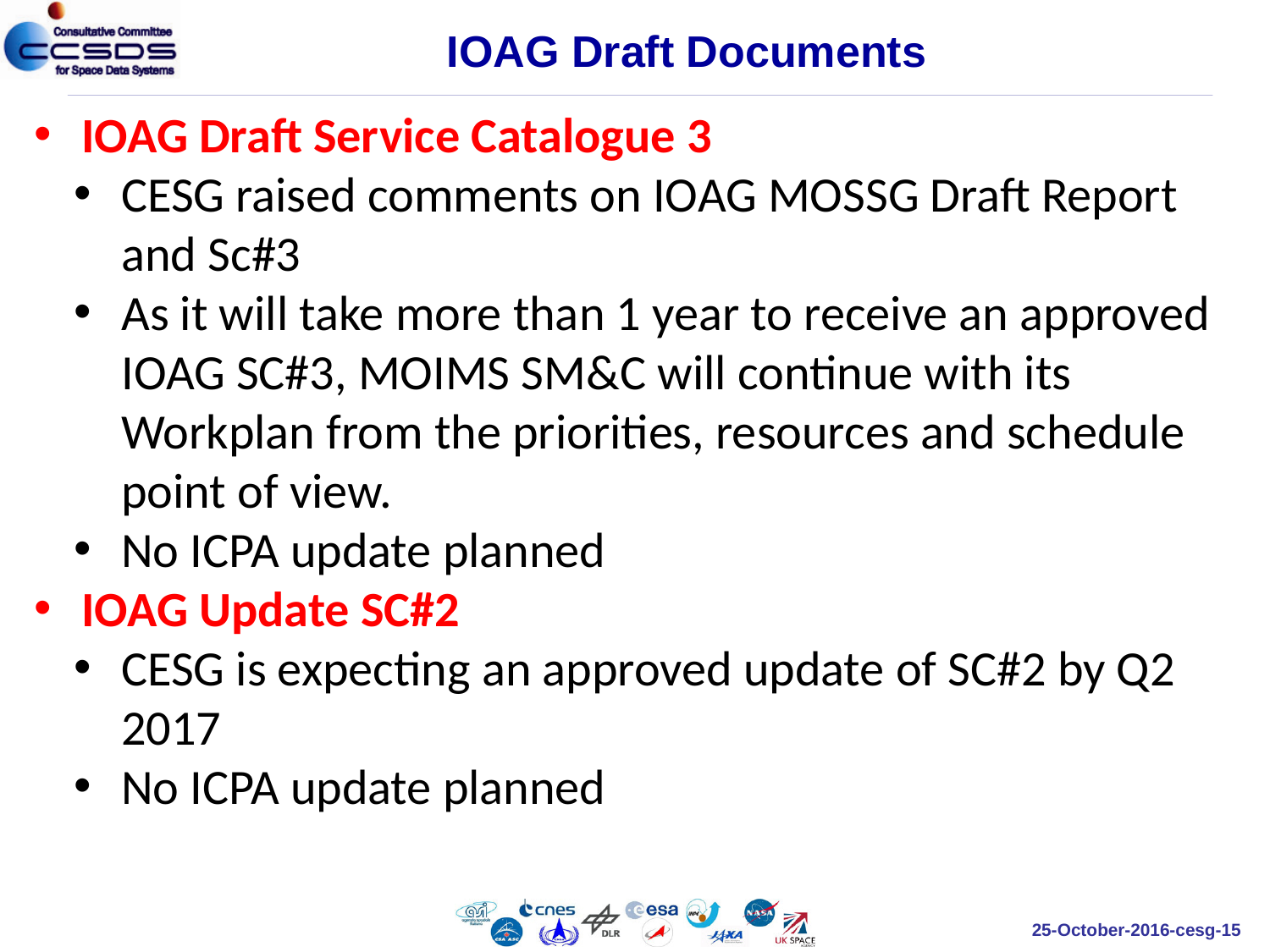

# IOAG Draft Documents
IOAG Draft Service Catalogue 3
CESG raised comments on IOAG MOSSG Draft Report and Sc#3
As it will take more than 1 year to receive an approved IOAG SC#3, MOIMS SM&C will continue with its Workplan from the priorities, resources and schedule point of view.
No ICPA update planned
IOAG Update SC#2
CESG is expecting an approved update of SC#2 by Q2 2017
No ICPA update planned